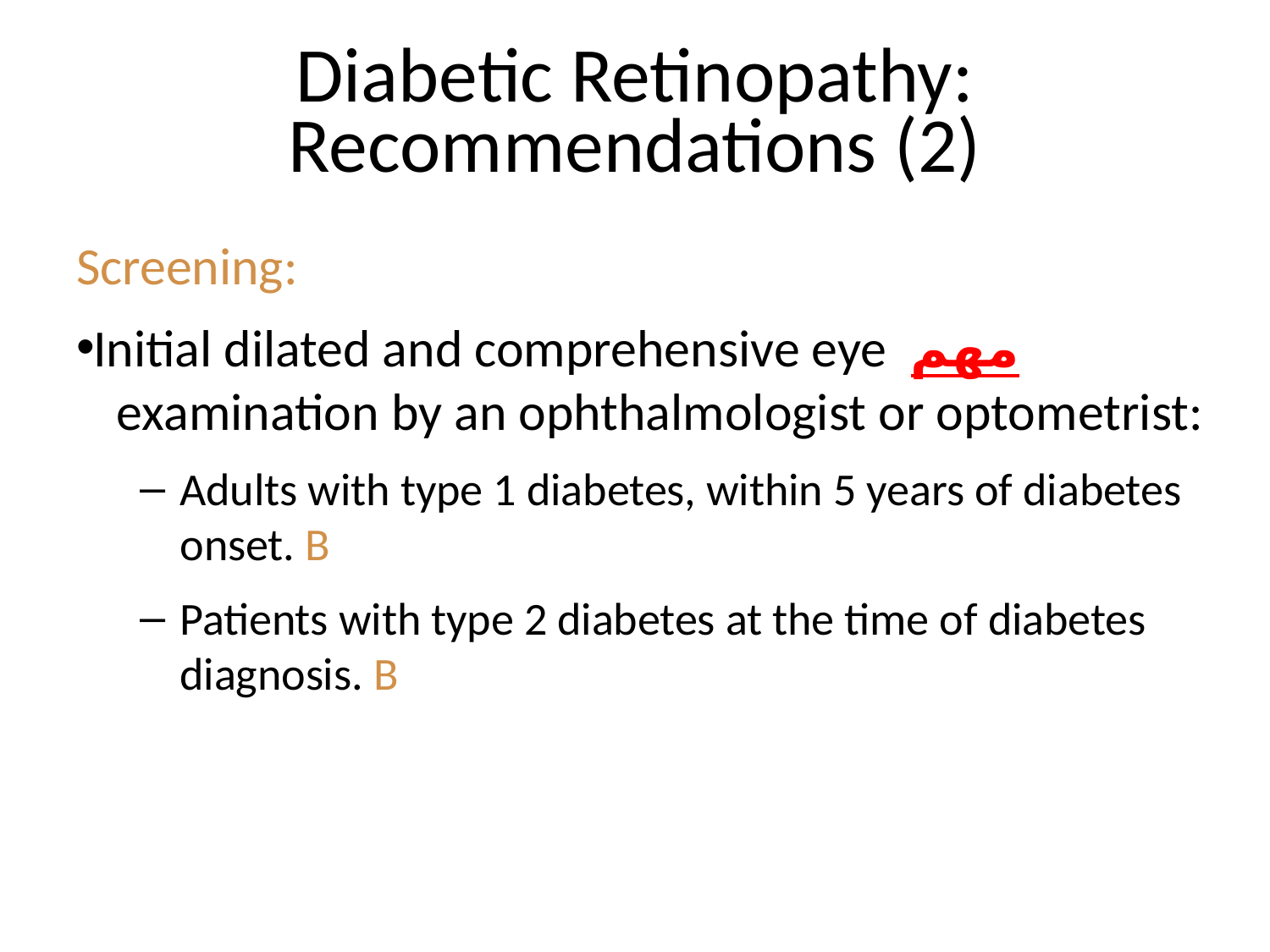

# Diabetic Retinopathy: Recommendations (2)
Screening:
Initial dilated and comprehensive eye  مهم
   examination by an ophthalmologist or optometrist:
Adults with type 1 diabetes, within 5 years of diabetes onset. B
Patients with type 2 diabetes at the time of diabetes diagnosis. B